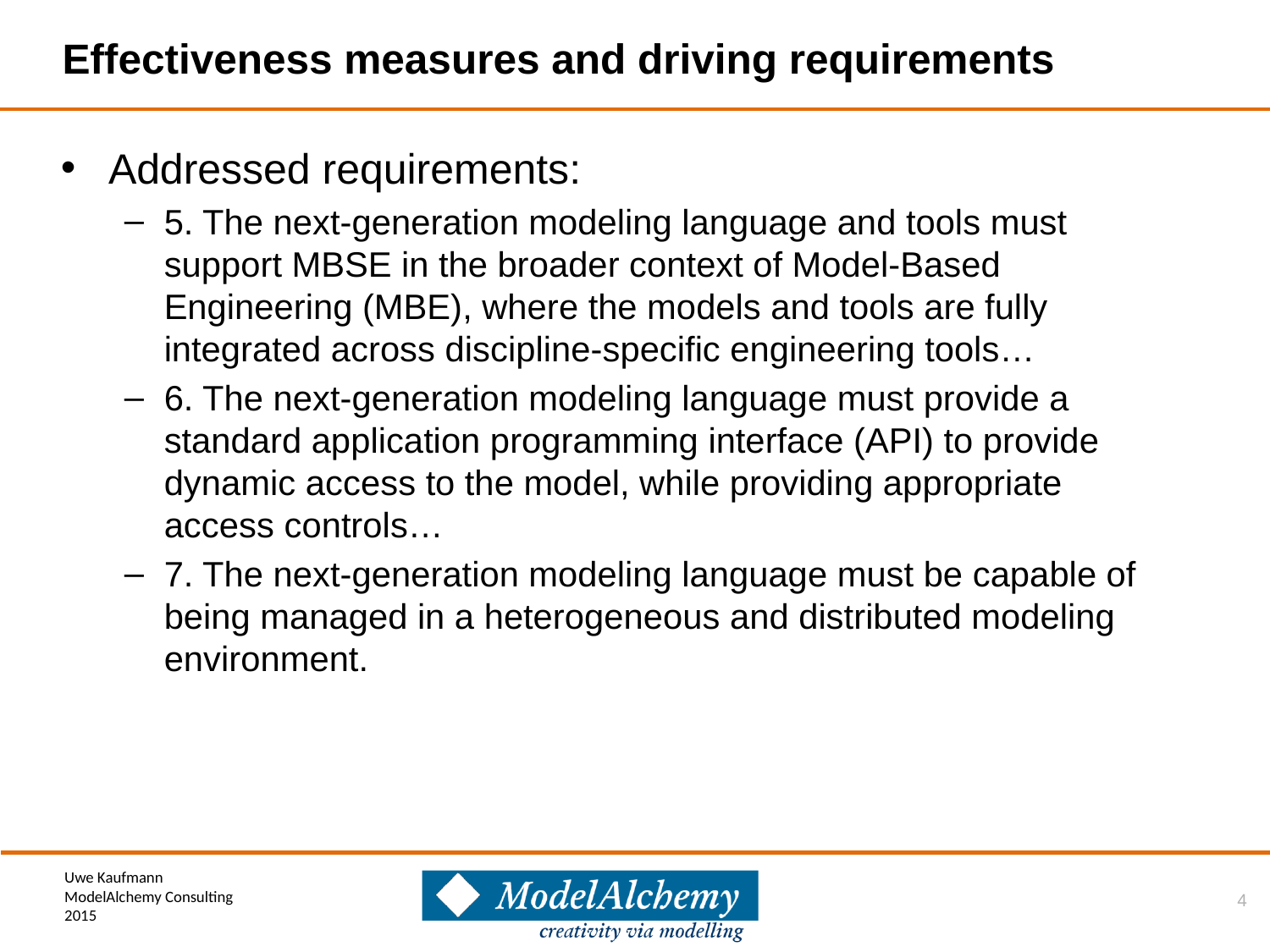

# Effectiveness measures and driving requirements
Addressed requirements:
5. The next-generation modeling language and tools must support MBSE in the broader context of Model-Based Engineering (MBE), where the models and tools are fully integrated across discipline-specific engineering tools…
6. The next-generation modeling language must provide a standard application programming interface (API) to provide dynamic access to the model, while providing appropriate access controls…
7. The next-generation modeling language must be capable of being managed in a heterogeneous and distributed modeling environment.

4